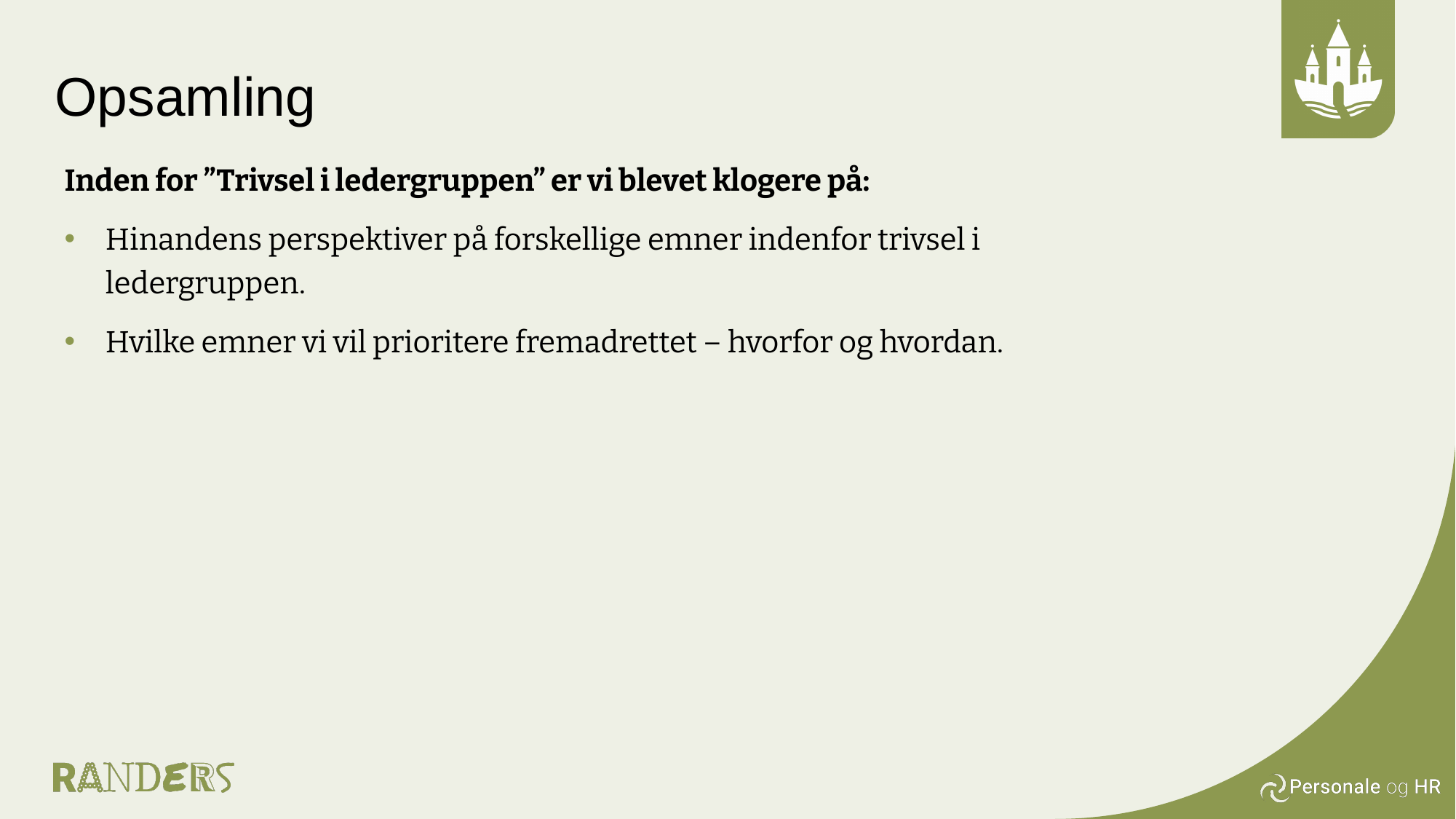

# Opsamling
Inden for ”Trivsel i ledergruppen” er vi blevet klogere på:
Hinandens perspektiver på forskellige emner indenfor trivsel i ledergruppen.
Hvilke emner vi vil prioritere fremadrettet – hvorfor og hvordan.